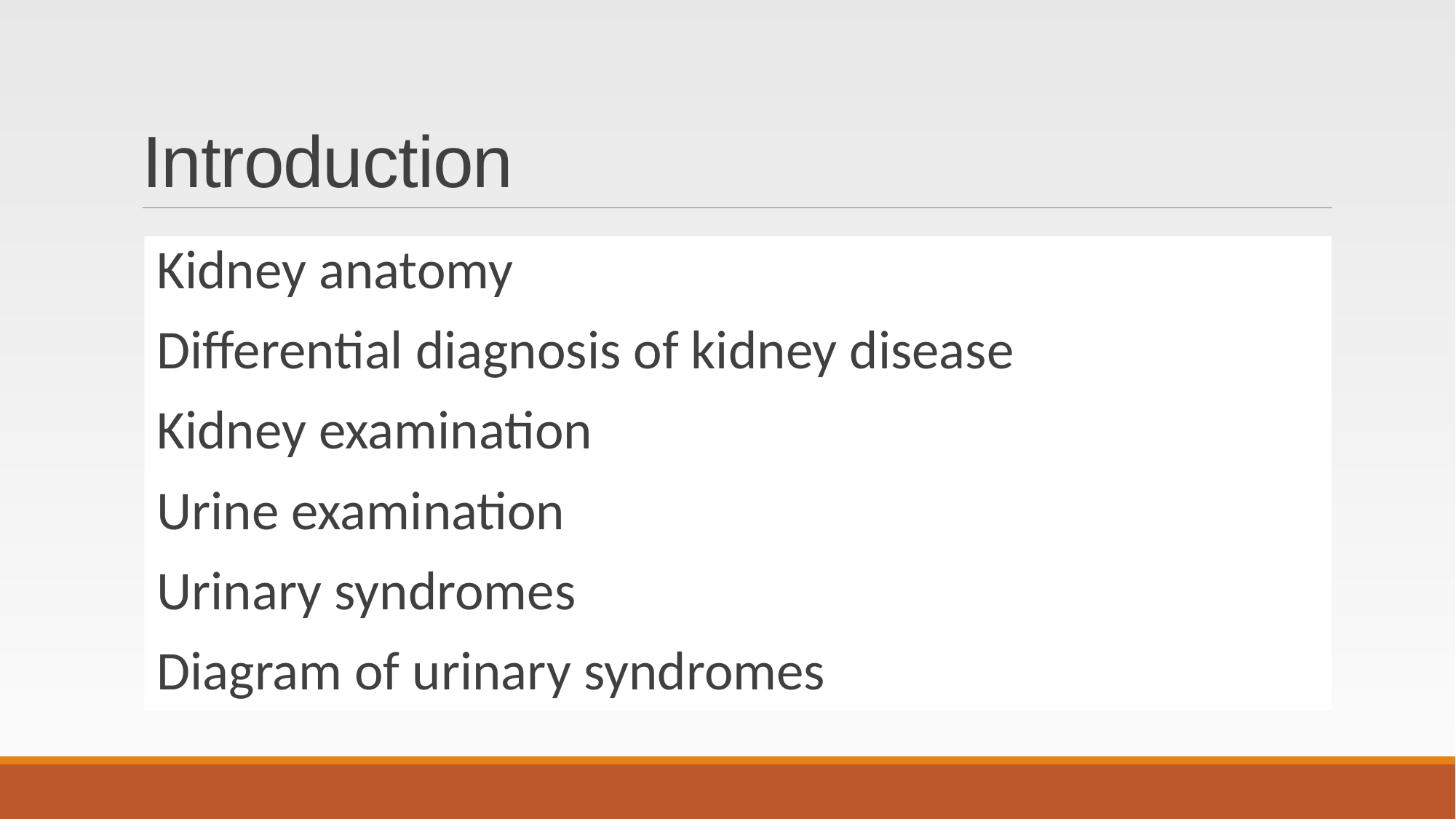

# Introduction
Kidney anatomy
Differential diagnosis of kidney disease
Kidney examination
Urine examination
Urinary syndromes
Diagram of urinary syndromes